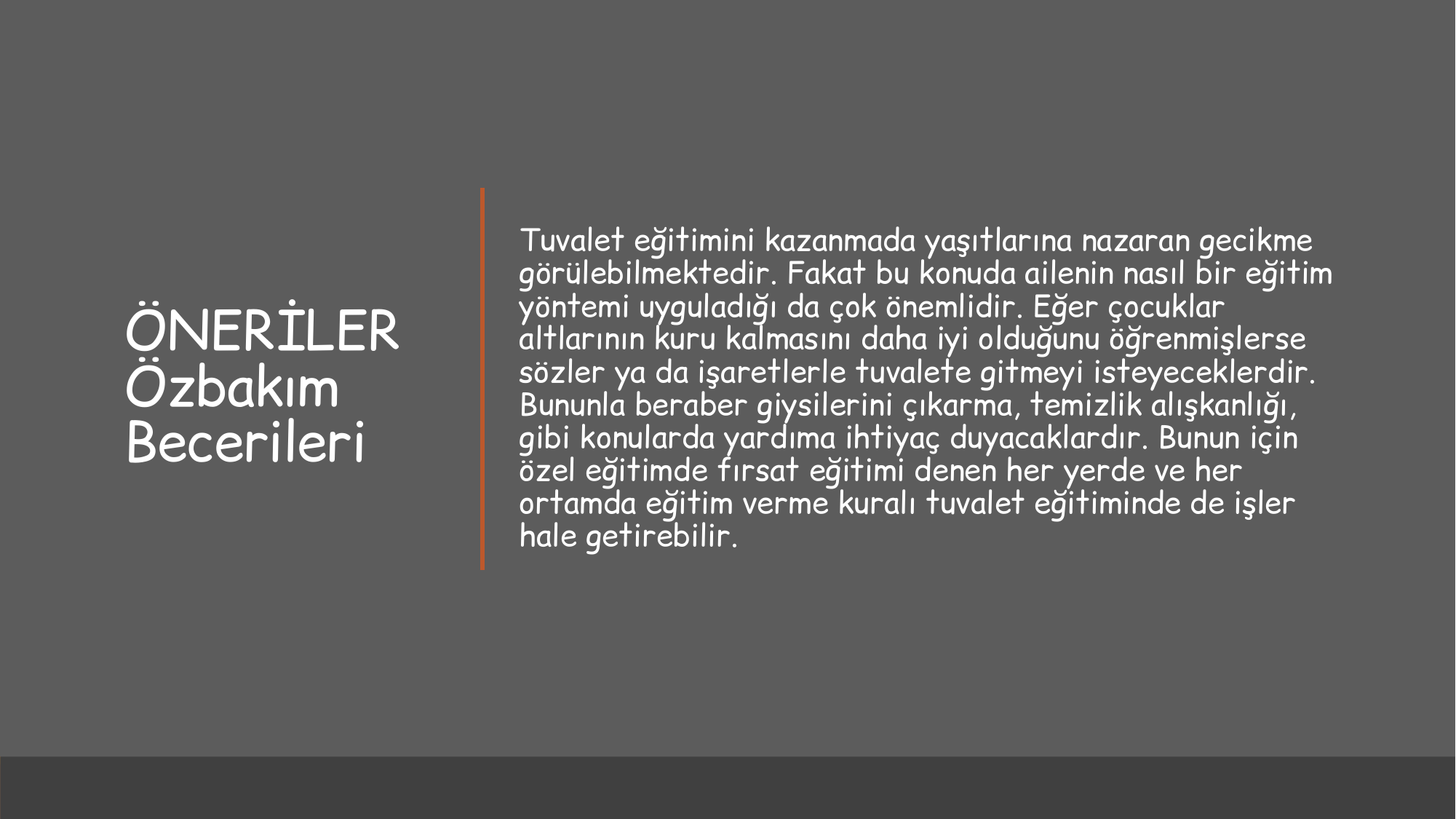

# ÖNERİLER Özbakım Becerileri
Tuvalet eğitimini kazanmada yaşıtlarına nazaran gecikme görülebilmektedir. Fakat bu konuda ailenin nasıl bir eğitim yöntemi uyguladığı da çok önemlidir. Eğer çocuklar altlarının kuru kalmasını daha iyi olduğunu öğrenmişlerse sözler ya da işaretlerle tuvalete gitmeyi isteyeceklerdir. Bununla beraber giysilerini çıkarma, temizlik alışkanlığı, gibi konularda yardıma ihtiyaç duyacaklardır. Bunun için özel eğitimde fırsat eğitimi denen her yerde ve her ortamda eğitim verme kuralı tuvalet eğitiminde de işler hale getirebilir.